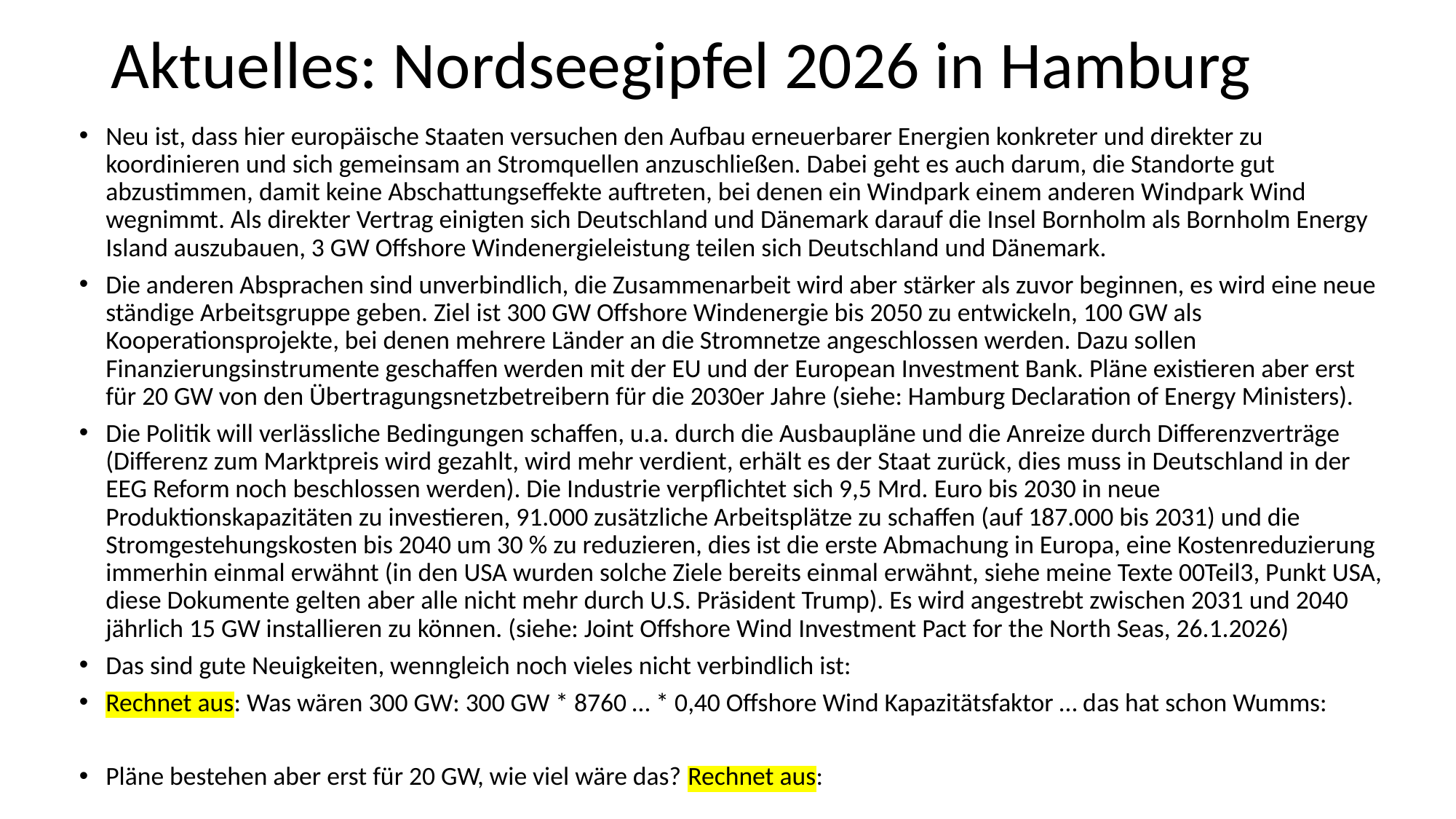

# Aktuelles: Nordseegipfel 2026 in Hamburg
Neu ist, dass hier europäische Staaten versuchen den Aufbau erneuerbarer Energien konkreter und direkter zu koordinieren und sich gemeinsam an Stromquellen anzuschließen. Dabei geht es auch darum, die Standorte gut abzustimmen, damit keine Abschattungseffekte auftreten, bei denen ein Windpark einem anderen Windpark Wind wegnimmt. Als direkter Vertrag einigten sich Deutschland und Dänemark darauf die Insel Bornholm als Bornholm Energy Island auszubauen, 3 GW Offshore Windenergieleistung teilen sich Deutschland und Dänemark.
Die anderen Absprachen sind unverbindlich, die Zusammenarbeit wird aber stärker als zuvor beginnen, es wird eine neue ständige Arbeitsgruppe geben. Ziel ist 300 GW Offshore Windenergie bis 2050 zu entwickeln, 100 GW als Kooperationsprojekte, bei denen mehrere Länder an die Stromnetze angeschlossen werden. Dazu sollen Finanzierungsinstrumente geschaffen werden mit der EU und der European Investment Bank. Pläne existieren aber erst für 20 GW von den Übertragungsnetzbetreibern für die 2030er Jahre (siehe: Hamburg Declaration of Energy Ministers).
Die Politik will verlässliche Bedingungen schaffen, u.a. durch die Ausbaupläne und die Anreize durch Differenzverträge (Differenz zum Marktpreis wird gezahlt, wird mehr verdient, erhält es der Staat zurück, dies muss in Deutschland in der EEG Reform noch beschlossen werden). Die Industrie verpflichtet sich 9,5 Mrd. Euro bis 2030 in neue Produktionskapazitäten zu investieren, 91.000 zusätzliche Arbeitsplätze zu schaffen (auf 187.000 bis 2031) und die Stromgestehungskosten bis 2040 um 30 % zu reduzieren, dies ist die erste Abmachung in Europa, eine Kostenreduzierung immerhin einmal erwähnt (in den USA wurden solche Ziele bereits einmal erwähnt, siehe meine Texte 00Teil3, Punkt USA, diese Dokumente gelten aber alle nicht mehr durch U.S. Präsident Trump). Es wird angestrebt zwischen 2031 und 2040 jährlich 15 GW installieren zu können. (siehe: Joint Offshore Wind Investment Pact for the North Seas, 26.1.2026)
Das sind gute Neuigkeiten, wenngleich noch vieles nicht verbindlich ist:
Rechnet aus: Was wären 300 GW: 300 GW * 8760 … * 0,40 Offshore Wind Kapazitätsfaktor … das hat schon Wumms:

Pläne bestehen aber erst für 20 GW, wie viel wäre das? Rechnet aus: